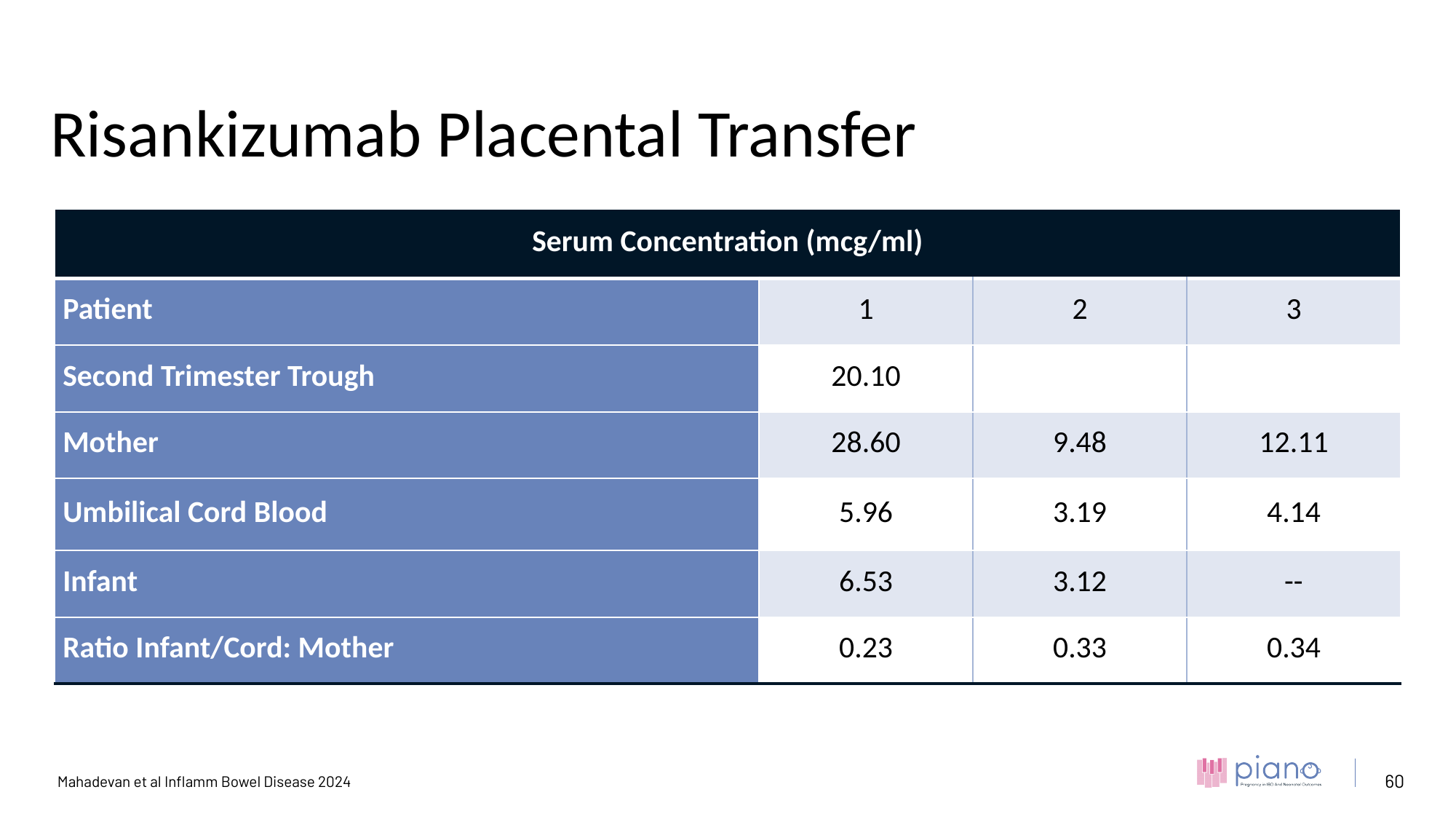

# Risankizumab Placental Transfer
| Serum Concentration (mcg/ml) |  |  |  |
| --- | --- | --- | --- |
| Patient | 1 | 2 | 3 |
| Second Trimester Trough | 20.10 |  |  |
| Mother | 28.60 | 9.48 | 12.11 |
| Umbilical Cord Blood | 5.96 | 3.19 | 4.14 |
| Infant | 6.53 | 3.12 | -- |
| Ratio Infant/Cord: Mother | 0.23 | 0.33 | 0.34 |
60
Mahadevan et al Inflamm Bowel Disease 2024